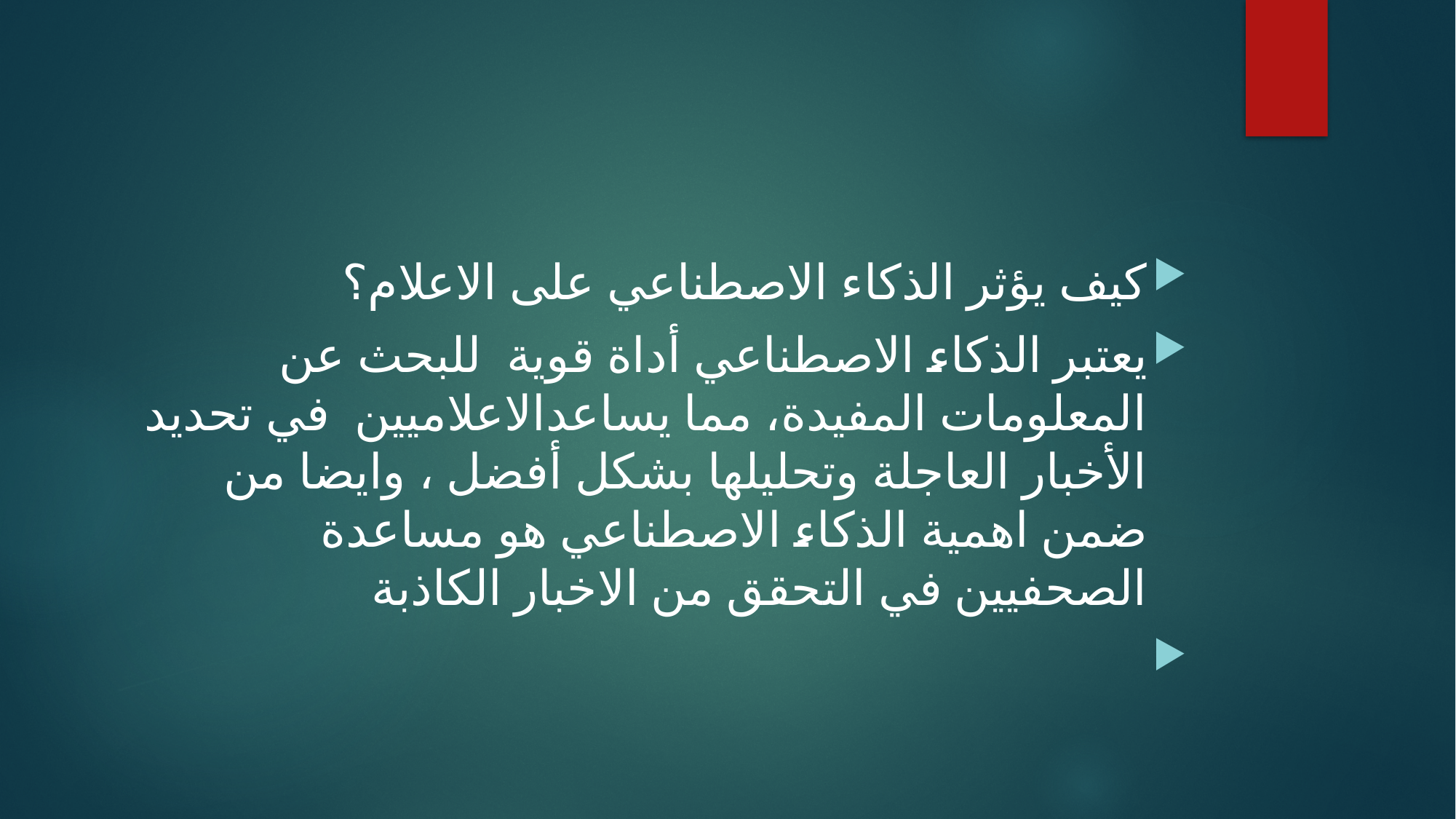

#
كيف يؤثر الذكاء الاصطناعي على الاعلام؟
يعتبر الذكاء الاصطناعي أداة قوية  للبحث عن المعلومات المفيدة، مما يساعدالاعلاميين  في تحديد الأخبار العاجلة وتحليلها بشكل أفضل ، وايضا من ضمن اهمية الذكاء الاصطناعي هو مساعدة الصحفيين في التحقق من الاخبار الكاذبة